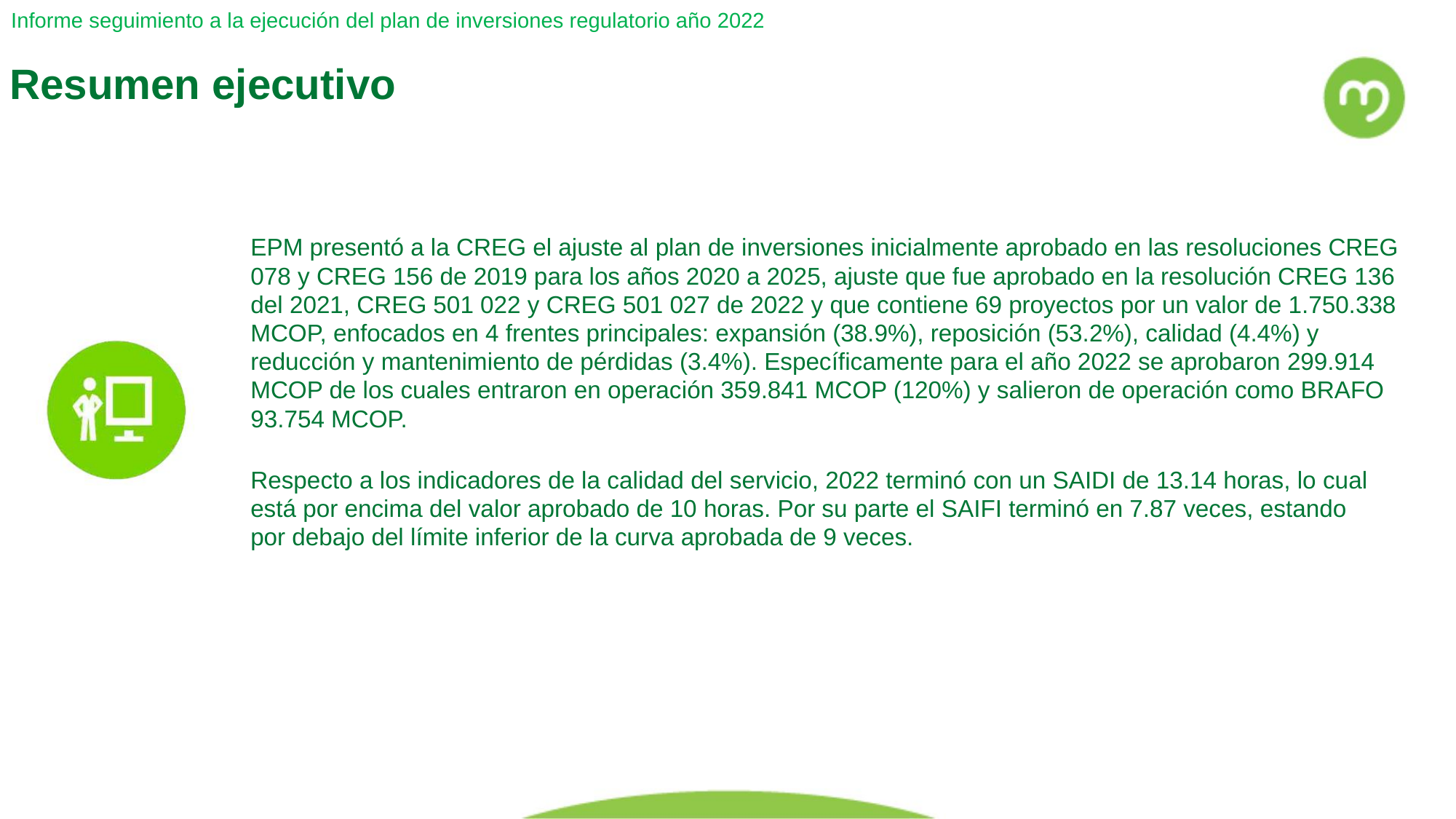

Informe seguimiento a la ejecución del plan de inversiones regulatorio año 2022
Resumen ejecutivo
EPM presentó a la CREG el ajuste al plan de inversiones inicialmente aprobado en las resoluciones CREG
078 y CREG 156 de 2019 para los años 2020 a 2025, ajuste que fue aprobado en la resolución CREG 136
del 2021, CREG 501 022 y CREG 501 027 de 2022 y que contiene 69 proyectos por un valor de 1.750.338
MCOP, enfocados en 4 frentes principales: expansión (38.9%), reposición (53.2%), calidad (4.4%) y
reducción y mantenimiento de pérdidas (3.4%). Específicamente para el año 2022 se aprobaron 299.914
MCOP de los cuales entraron en operación 359.841 MCOP (120%) y salieron de operación como BRAFO
93.754 MCOP.
Respecto a los indicadores de la calidad del servicio, 2022 terminó con un SAIDI de 13.14 horas, lo cual
está por encima del valor aprobado de 10 horas. Por su parte el SAIFI terminó en 7.87 veces, estando
por debajo del límite inferior de la curva aprobada de 9 veces.